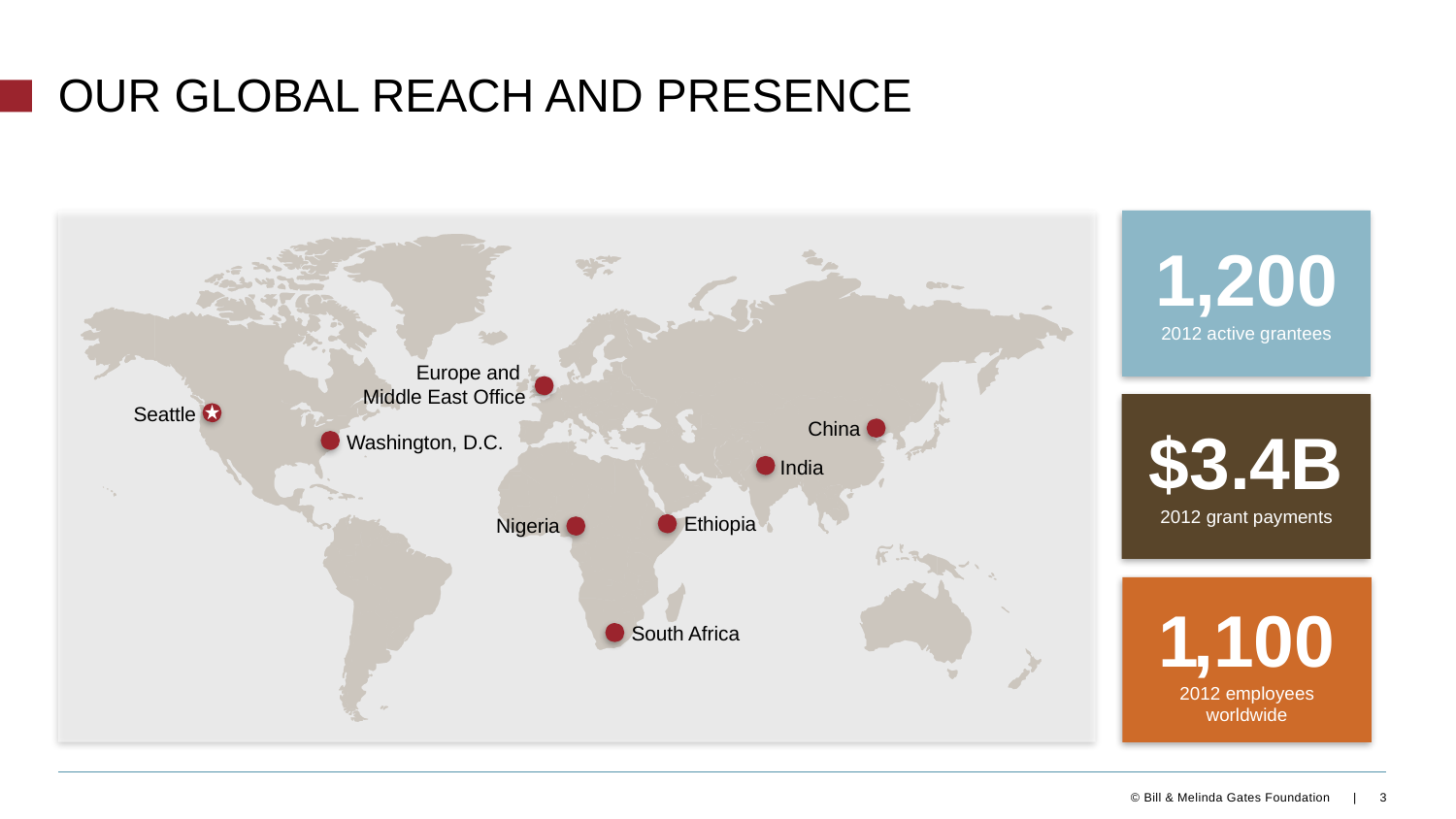

# OUR GLOBAL Reach and Presence

1,200
2012 active grantees

Europe and
Middle East Office

$3.4B
2012 grant payments
Seattle

China

Washington, D.C.

India

Ethiopia

Nigeria

1,100
2012 employees worldwide
South Africa

3
© Bill & Melinda Gates Foundation      |